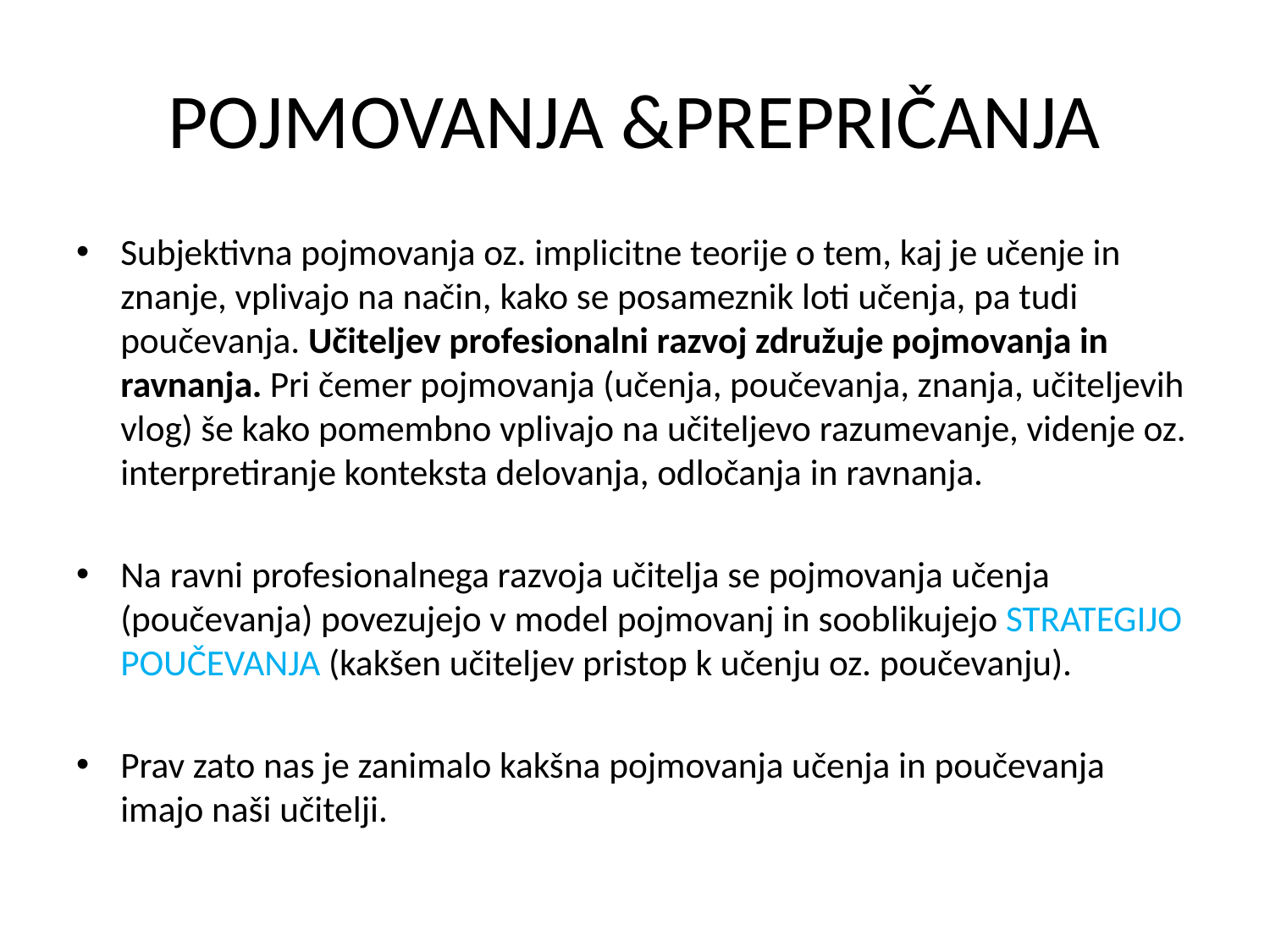

# POJMOVANJA &PREPRIČANJA
Subjektivna pojmovanja oz. implicitne teorije o tem, kaj je učenje in znanje, vplivajo na način, kako se posameznik loti učenja, pa tudi poučevanja. Učiteljev profesionalni razvoj združuje pojmovanja in ravnanja. Pri čemer pojmovanja (učenja, poučevanja, znanja, učiteljevih vlog) še kako pomembno vplivajo na učiteljevo razumevanje, videnje oz. interpretiranje konteksta delovanja, odločanja in ravnanja.

Na ravni profesionalnega razvoja učitelja se pojmovanja učenja (poučevanja) povezujejo v model pojmovanj in sooblikujejo STRATEGIJO POUČEVANJA (kakšen učiteljev pristop k učenju oz. poučevanju).

Prav zato nas je zanimalo kakšna pojmovanja učenja in poučevanja imajo naši učitelji.